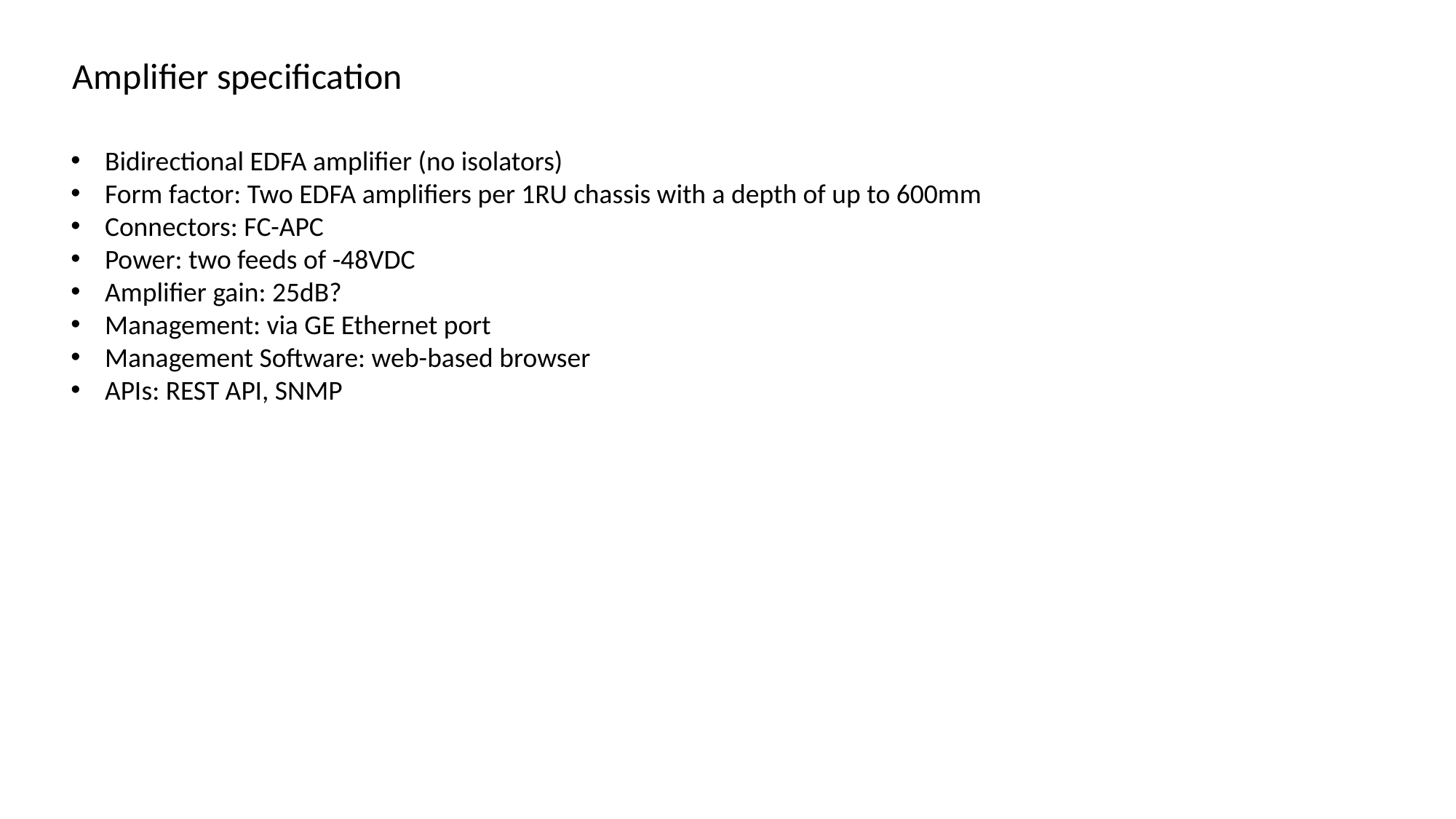

Amplifier specification
Bidirectional EDFA amplifier (no isolators)
Form factor: Two EDFA amplifiers per 1RU chassis with a depth of up to 600mm
Connectors: FC-APC
Power: two feeds of -48VDC
Amplifier gain: 25dB?
Management: via GE Ethernet port
Management Software: web-based browser
APIs: REST API, SNMP